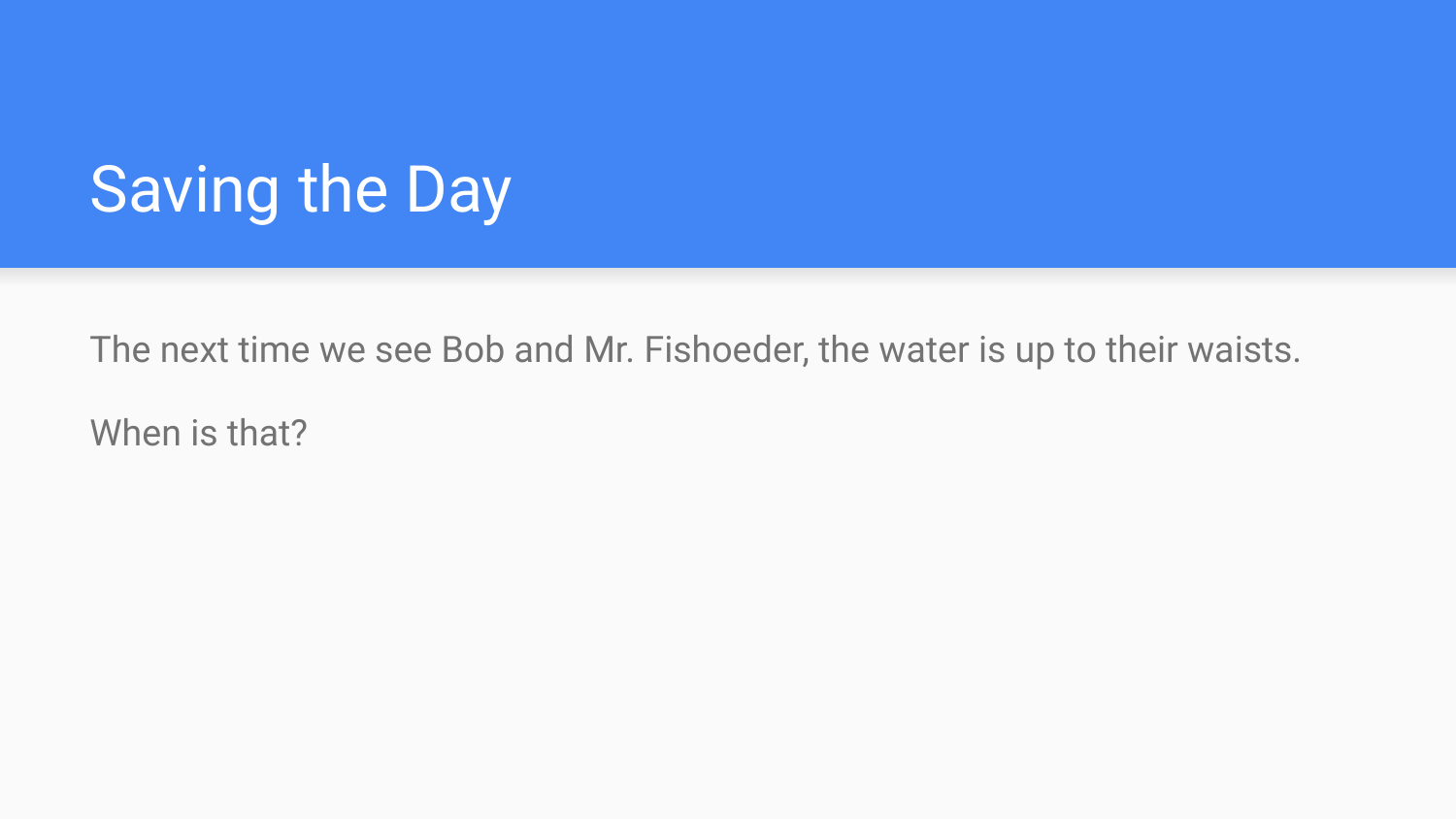

# Saving the Day
The next time we see Bob and Mr. Fishoeder, the water is up to their waists.
When is that?